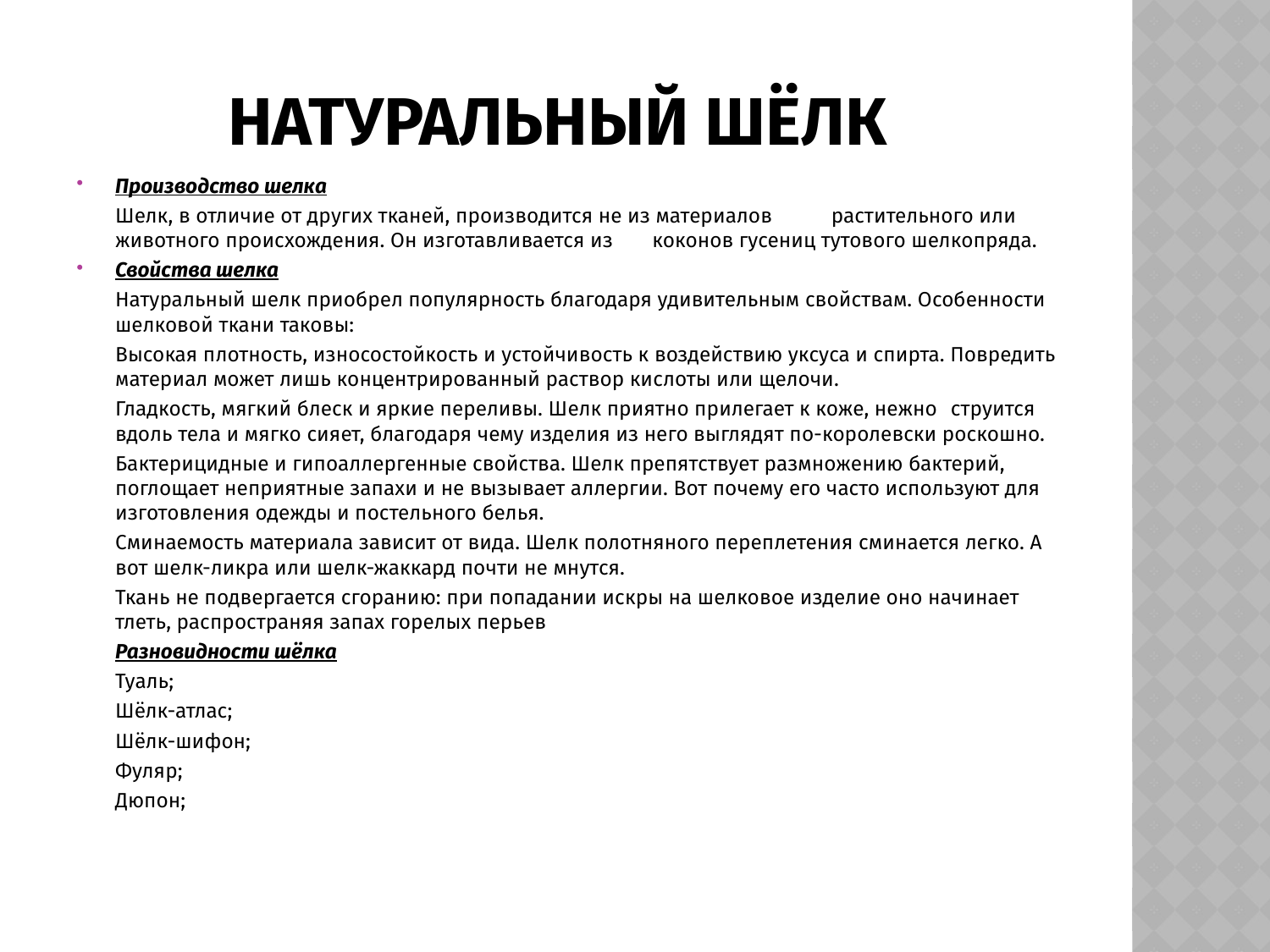

# Натуральный шёлк
Производство шелка
     	Шелк, в отличие от других тканей, производится не из материалов 	растительного или животного происхождения. Он изготавливается из 	коконов гусениц тутового шелкопряда.
Свойства шелка
	Натуральный шелк приобрел популярность благодаря удивительным свойствам. Особенности шелковой ткани таковы:
	Высокая плотность, износостойкость и устойчивость к воздействию уксуса и спирта. Повредить материал может лишь концентрированный раствор кислоты или щелочи.
	Гладкость, мягкий блеск и яркие переливы. Шелк приятно прилегает к коже, нежно 	струится вдоль тела и мягко сияет, благодаря чему изделия из него выглядят по-королевски роскошно.
	Бактерицидные и гипоаллергенные свойства. Шелк препятствует размножению бактерий, поглощает неприятные запахи и не вызывает аллергии. Вот почему его часто используют для изготовления одежды и постельного белья.
	Сминаемость материала зависит от вида. Шелк полотняного переплетения сминается легко. А вот шелк-ликра или шелк-жаккард почти не мнутся.
	Ткань не подвергается сгоранию: при попадании искры на шелковое изделие оно начинает тлеть, распространяя запах горелых перьев
	Разновидности шёлка
	Туаль;
	Шёлк-атлас;
	Шёлк-шифон;
	Фуляр;
	Дюпон;